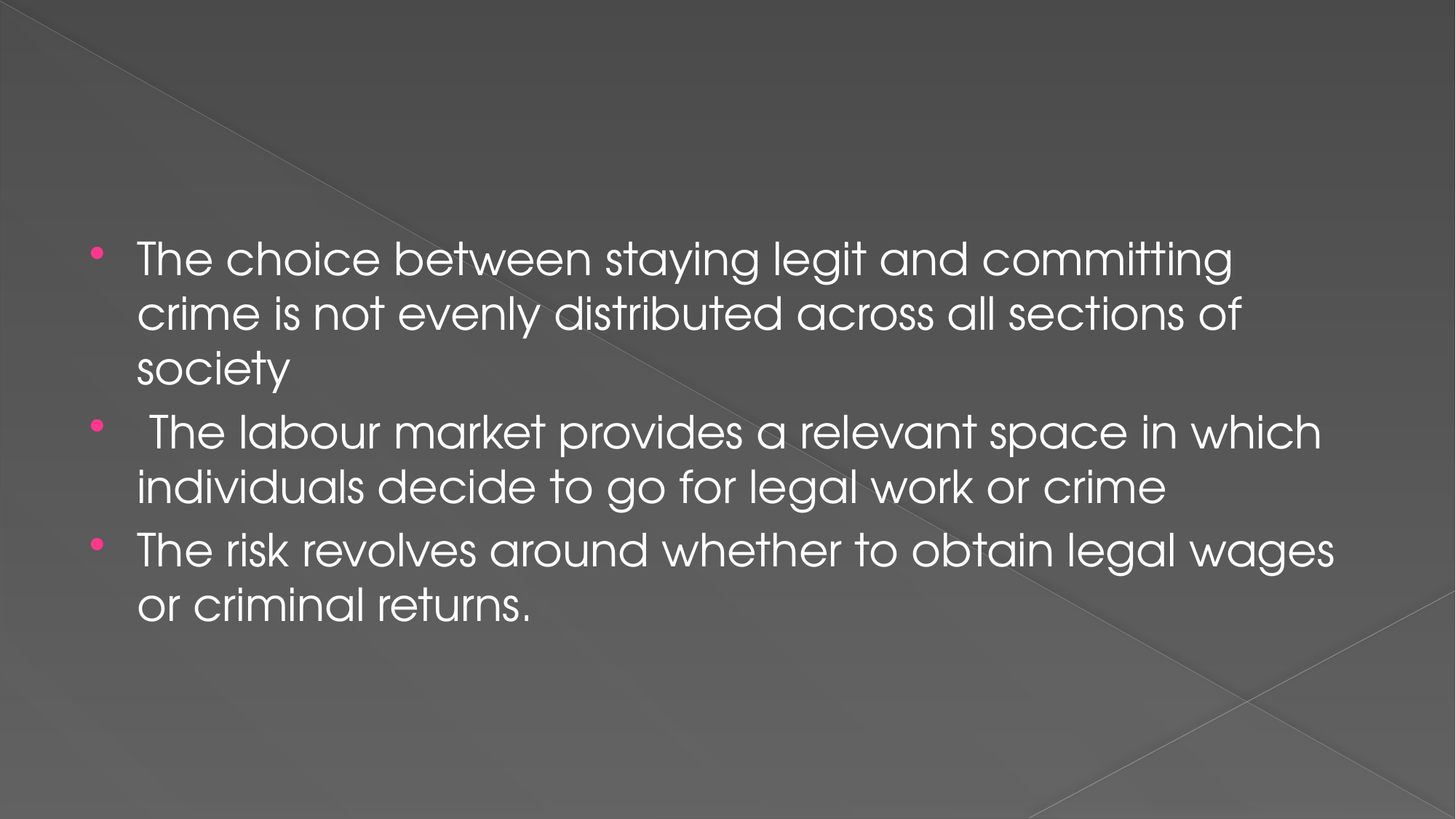

#
The choice between staying legit and committing crime is not evenly distributed across all sections of society
 The labour market provides a relevant space in which individuals decide to go for legal work or crime
The risk revolves around whether to obtain legal wages or criminal returns.